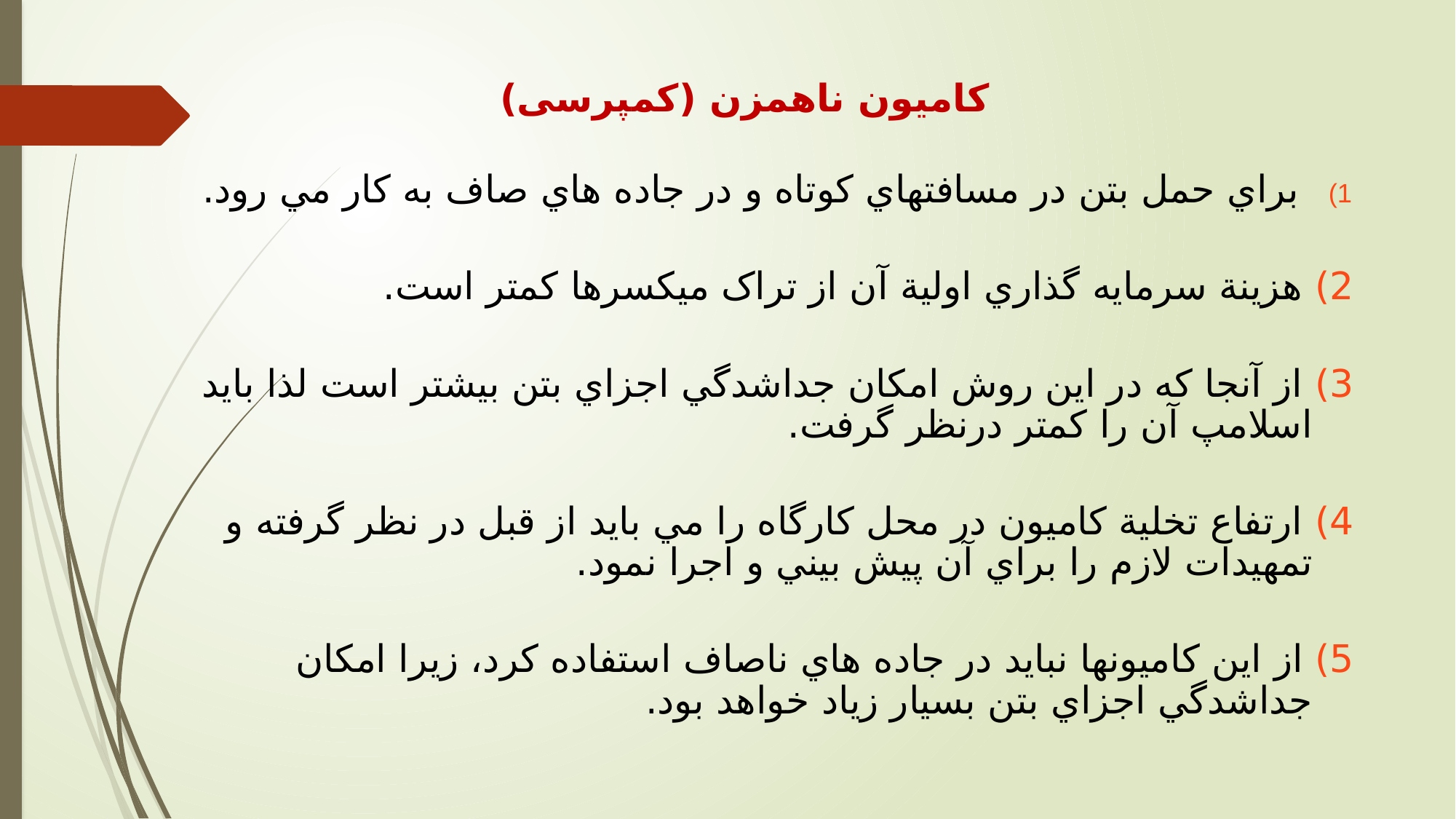

کاميون ناهمزن (کمپرسی)
براي حمل بتن در مسافتهاي کوتاه و در جاده هاي صاف به کار مي رود.

2) هزينة سرمايه گذاري اولية آن از تراک ميکسرها کمتر است.

3) از آنجا که در اين روش امکان جداشدگي اجزاي بتن بيشتر است لذا بايد اسلامپ آن را کمتر درنظر گرفت.

4) ارتفاع تخلية کاميون در محل کارگاه را مي بايد از قبل در نظر گرفته و تمهيدات لازم را براي آن پيش بيني و اجرا نمود.

5) از اين کاميونها نبايد در جاده هاي ناصاف استفاده کرد، زيرا امکان جداشدگي اجزاي بتن بسيار زياد خواهد بود.